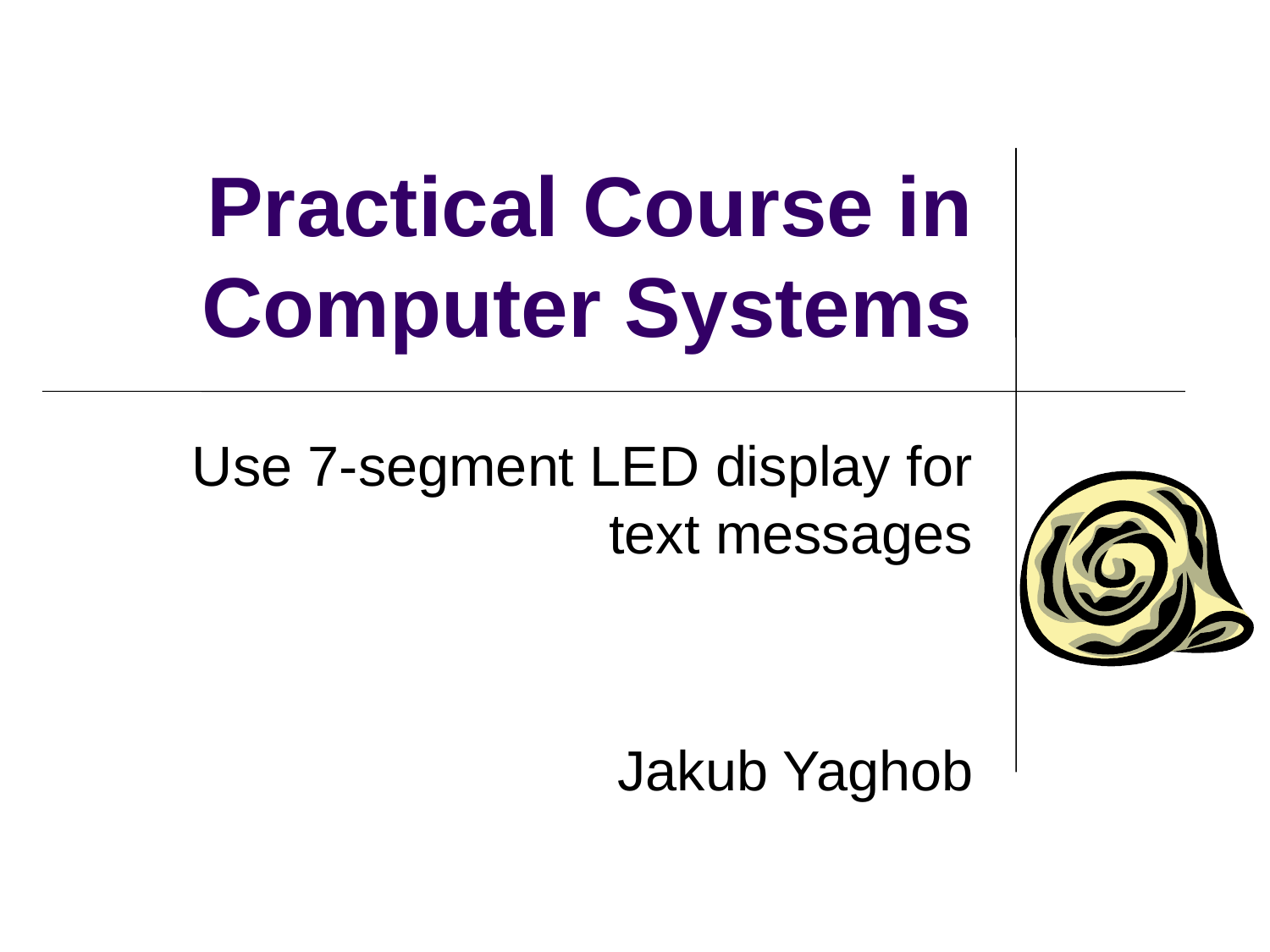

# Practical Course in Computer Systems
Use 7-segment LED display for text messages

Jakub Yaghob